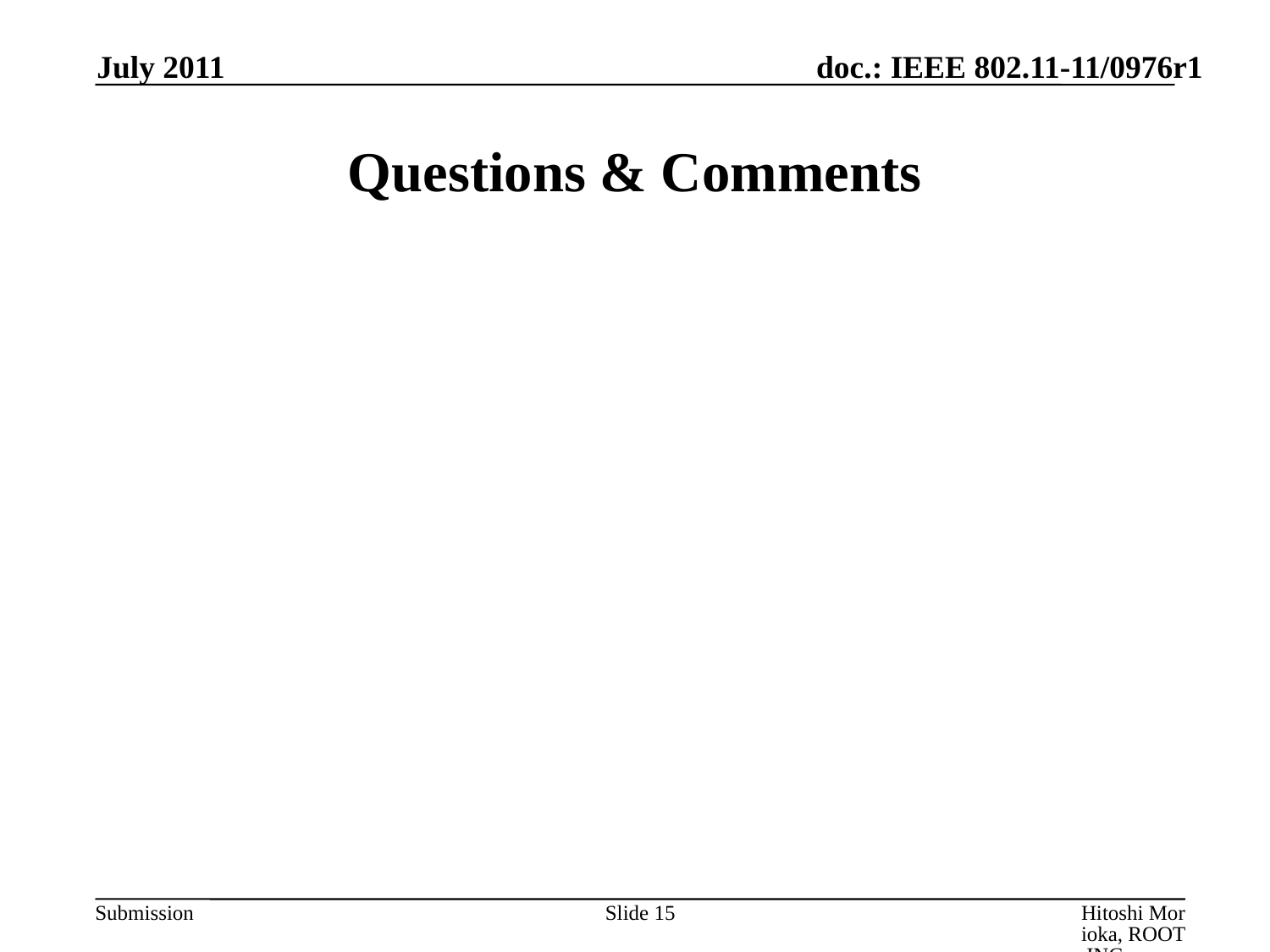

July 2011
# Questions & Comments

Slide 15
Hitoshi Morioka, ROOT INC.